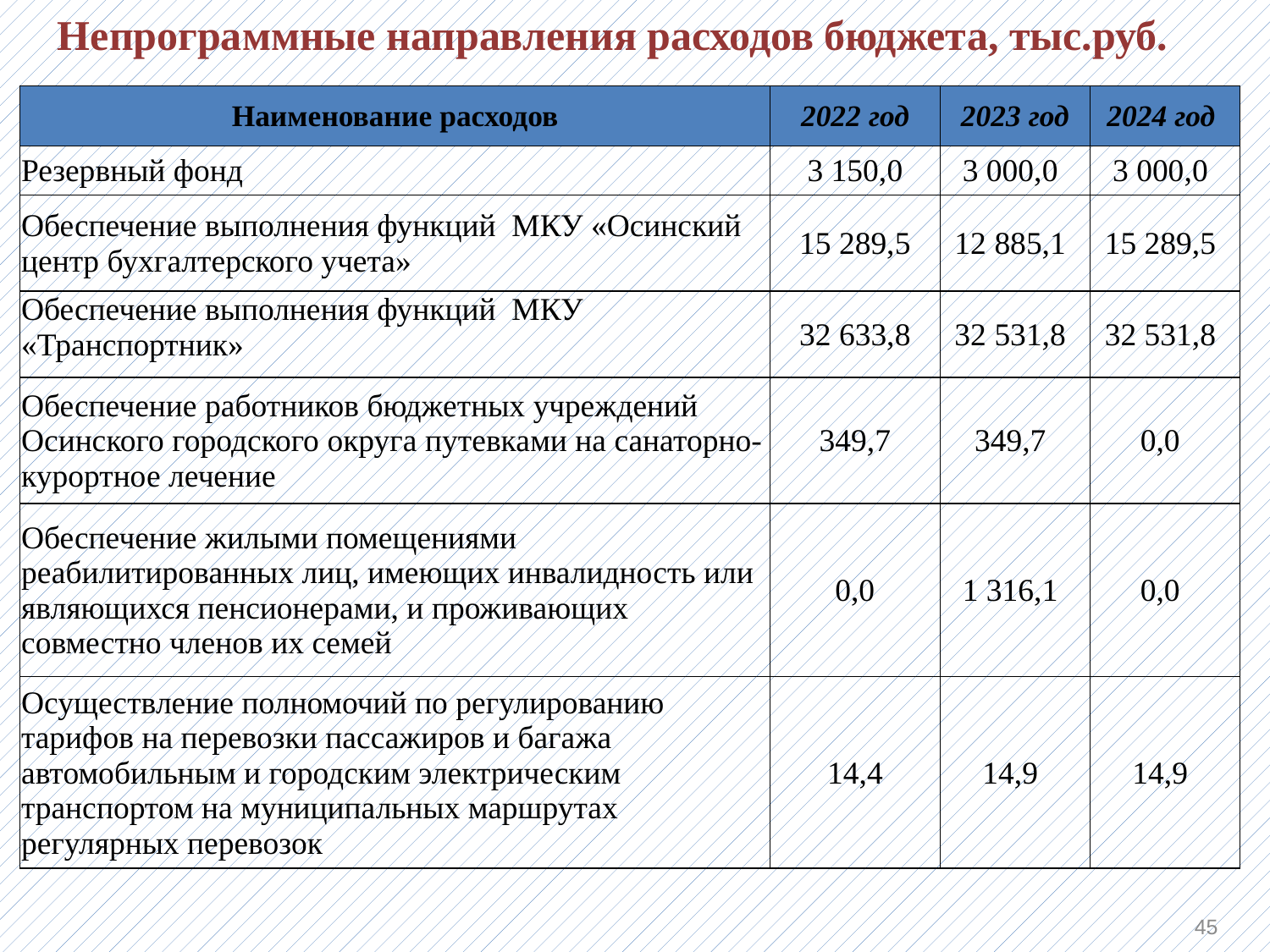

Непрограммные направления расходов бюджета, тыс.руб.
| Наименование расходов | 2022 год | 2023 год | 2024 год |
| --- | --- | --- | --- |
| Резервный фонд | 3 150,0 | 3 000,0 | 3 000,0 |
| Обеспечение выполнения функций МКУ «Осинский центр бухгалтерского учета» | 15 289,5 | 12 885,1 | 15 289,5 |
| Обеспечение выполнения функций МКУ «Транспортник» | 32 633,8 | 32 531,8 | 32 531,8 |
| Обеспечение работников бюджетных учреждений Осинского городского округа путевками на санаторно-курортное лечение | 349,7 | 349,7 | 0,0 |
| Обеспечение жилыми помещениями реабилитированных лиц, имеющих инвалидность или являющихся пенсионерами, и проживающих совместно членов их семей | 0,0 | 1 316,1 | 0,0 |
| Осуществление полномочий по регулированию тарифов на перевозки пассажиров и багажа автомобильным и городским электрическим транспортом на муниципальных маршрутах регулярных перевозок | 14,4 | 14,9 | 14,9 |
45